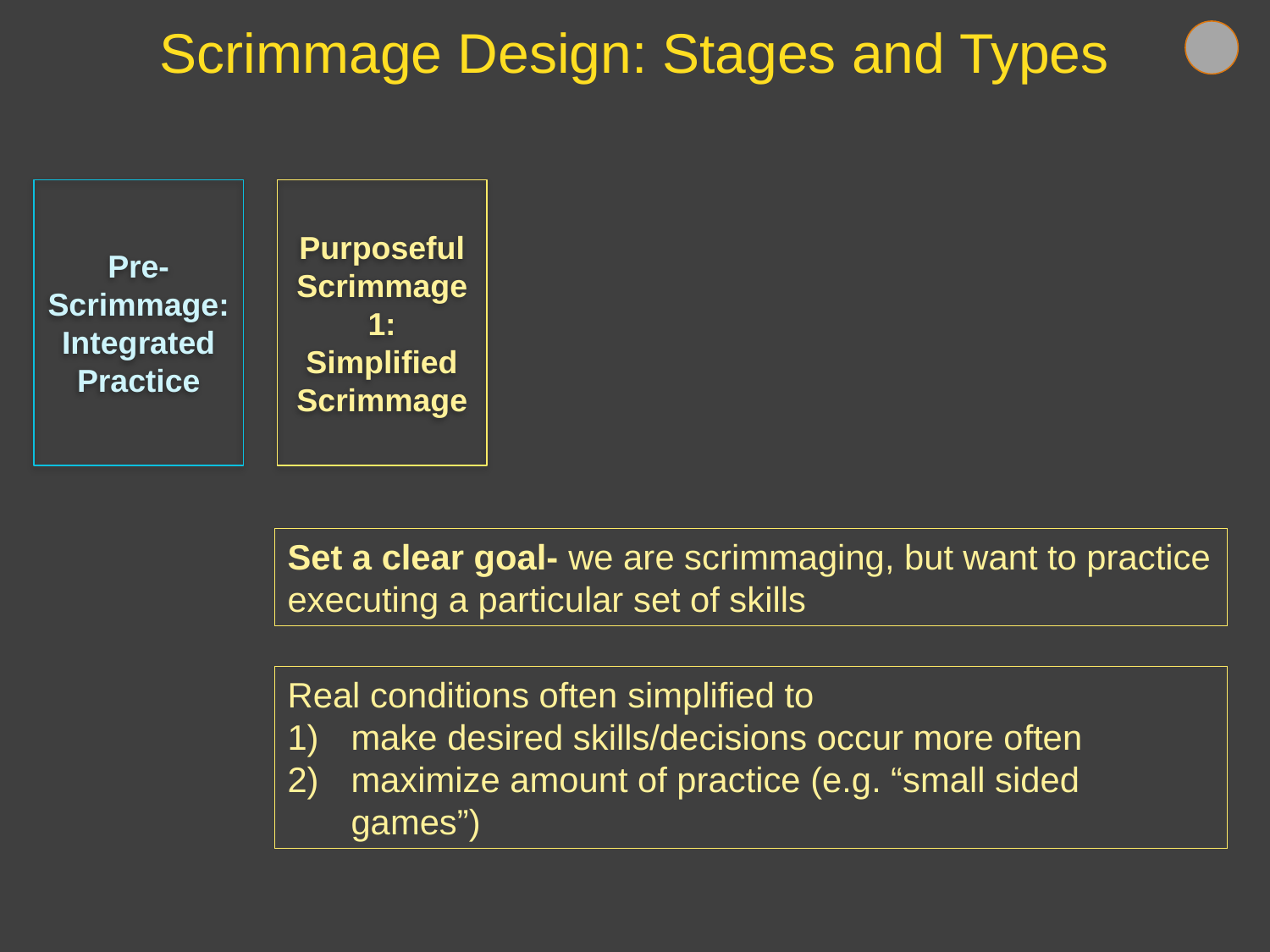

Scrimmage Design: Stages and Types

Pre-Scrimmage:
Integrated
Practice
Purposeful
Scrimmage 1:
Simplified Scrimmage
Set a clear goal- we are scrimmaging, but want to practice executing a particular set of skills
Real conditions often simplified to
make desired skills/decisions occur more often
maximize amount of practice (e.g. “small sided games”)